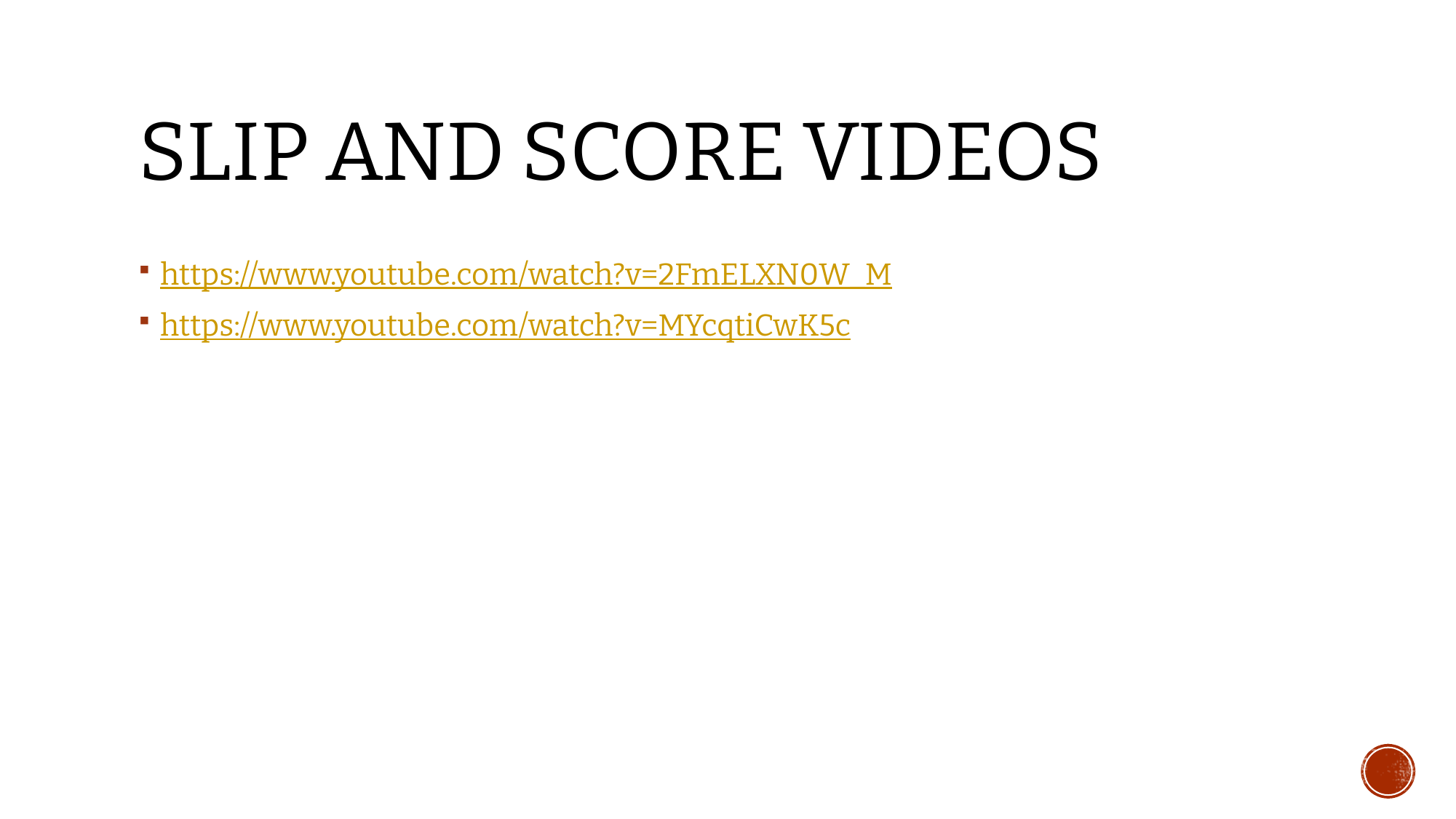

# Slip and Score videos
https://www.youtube.com/watch?v=2FmELXN0W_M
https://www.youtube.com/watch?v=MYcqtiCwK5c